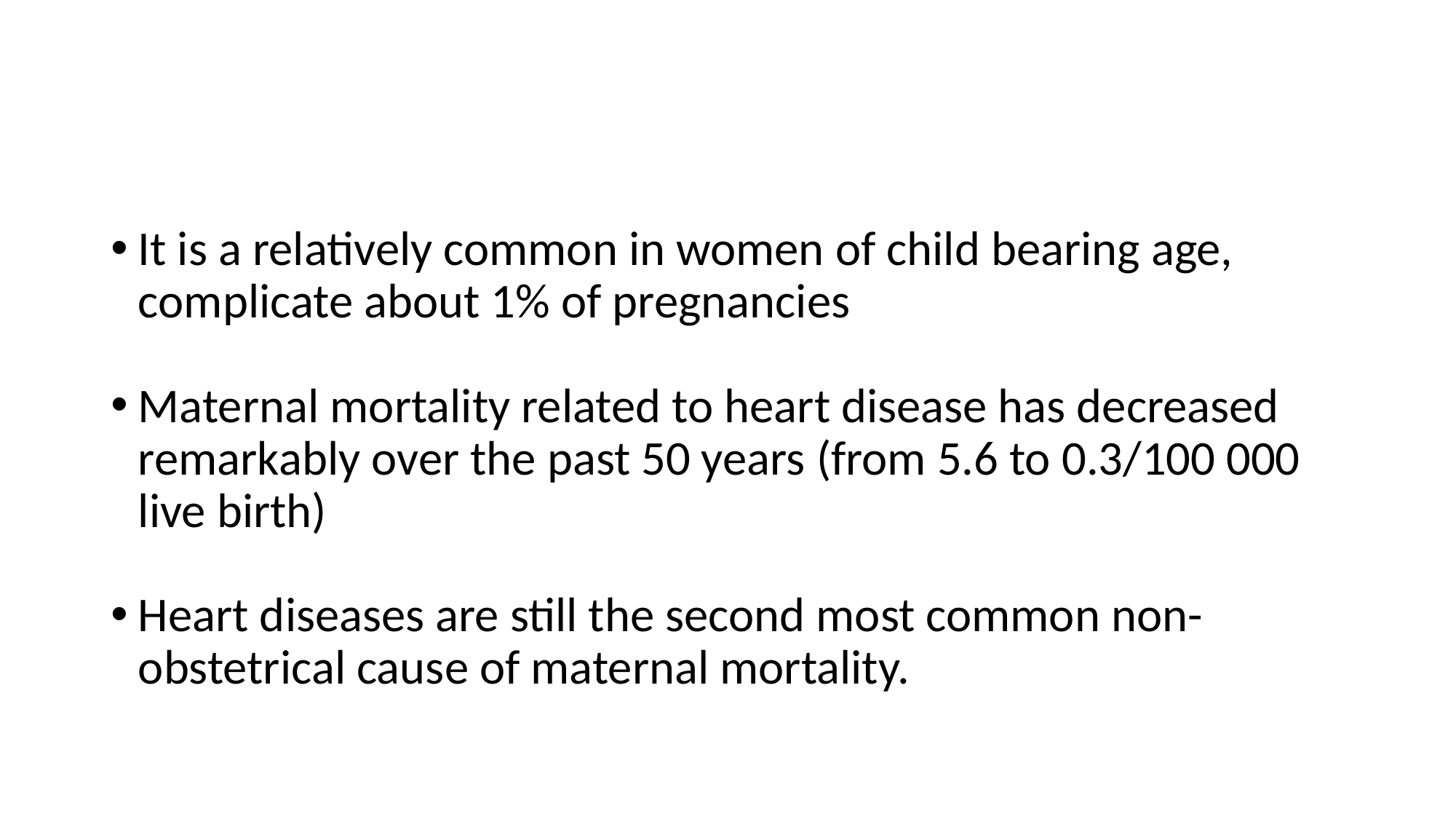

#
It is a relatively common in women of child bearing age, complicate about 1% of pregnancies

Maternal mortality related to heart disease has decreased remarkably over the past 50 years (from 5.6 to 0.3/100 000 live birth)

Heart diseases are still the second most common non-obstetrical cause of maternal mortality.